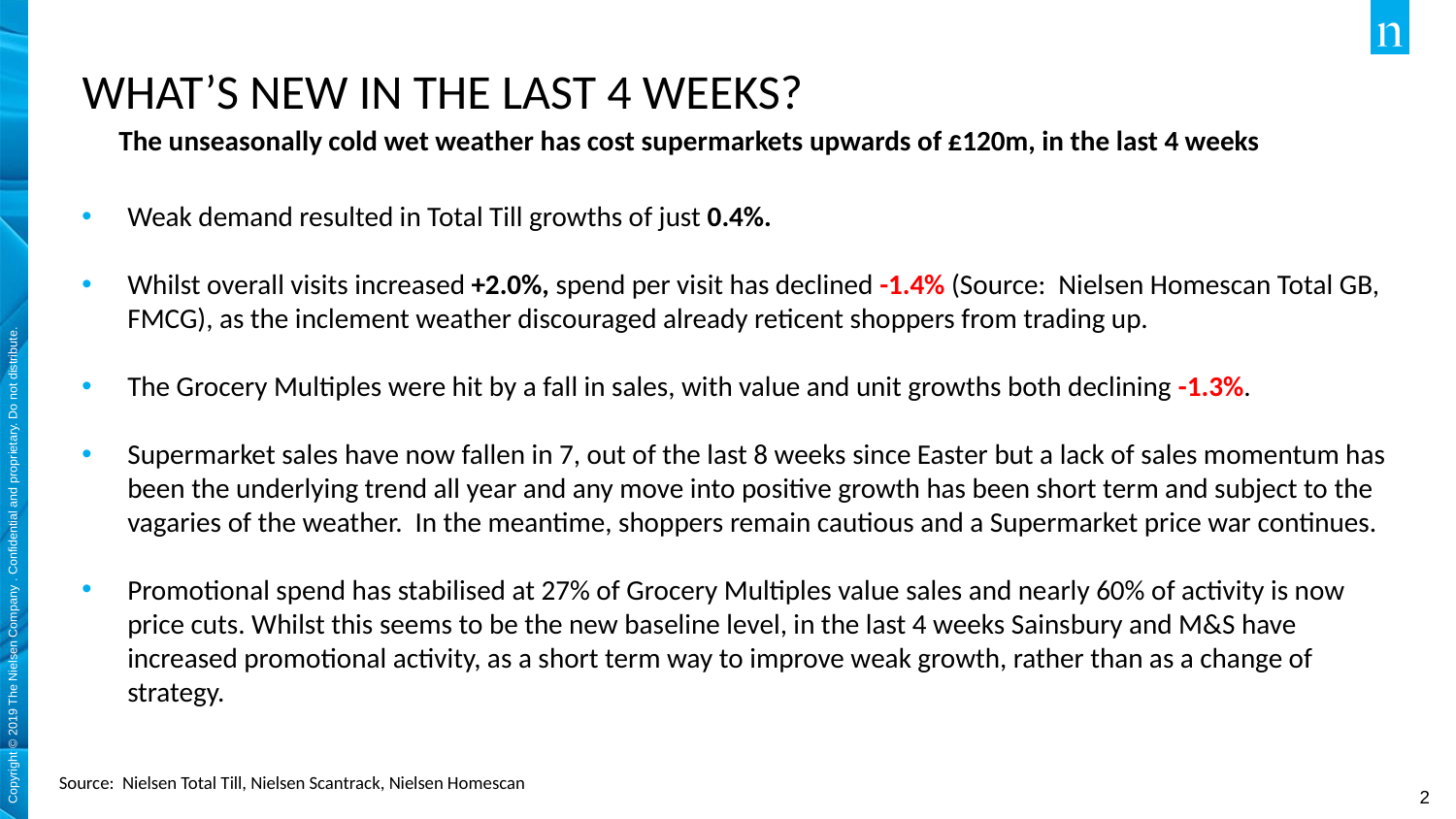

WHAT’S NEW IN THE LAST 4 WEEKS?
The unseasonally cold wet weather has cost supermarkets upwards of £120m, in the last 4 weeks
Weak demand resulted in Total Till growths of just 0.4%.

Whilst overall visits increased +2.0%, spend per visit has declined -1.4% (Source:  Nielsen Homescan Total GB, FMCG), as the inclement weather discouraged already reticent shoppers from trading up.

The Grocery Multiples were hit by a fall in sales, with value and unit growths both declining -1.3%.

Supermarket sales have now fallen in 7, out of the last 8 weeks since Easter but a lack of sales momentum has been the underlying trend all year and any move into positive growth has been short term and subject to the vagaries of the weather.  In the meantime, shoppers remain cautious and a Supermarket price war continues.

Promotional spend has stabilised at 27% of Grocery Multiples value sales and nearly 60% of activity is now price cuts. Whilst this seems to be the new baseline level, in the last 4 weeks Sainsbury and M&S have increased promotional activity, as a short term way to improve weak growth, rather than as a change of strategy.
Source:  Nielsen Total Till, Nielsen Scantrack, Nielsen Homescan